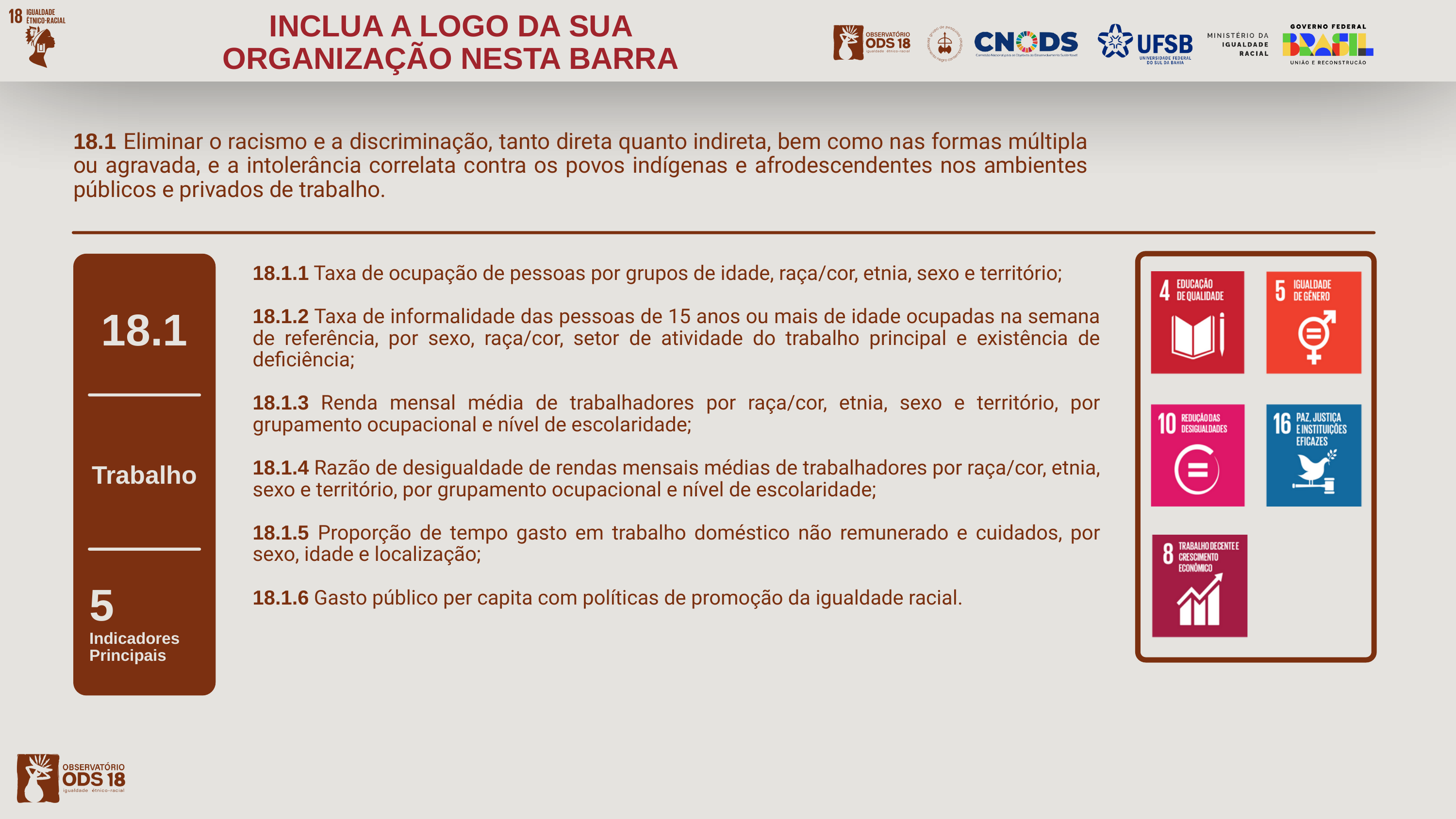

INCLUA A LOGO DA SUA ORGANIZAÇÃO NESTA BARRA

18.1 Eliminar o racismo e a discriminação, tanto direta quanto indireta, bem como nas formas múltipla ou agravada, e a intolerância correlata contra os povos indígenas e afrodescendentes nos ambientes públicos e privados de trabalho.

18.1.1 Taxa de ocupação de pessoas por grupos de idade, raça/cor, etnia, sexo e território;

18.1.2 Taxa de informalidade das pessoas de 15 anos ou mais de idade ocupadas na semana de referência, por sexo, raça/cor, setor de atividade do trabalho principal e existência de deficiência;

18.1.3 Renda mensal média de trabalhadores por raça/cor, etnia, sexo e território, por grupamento ocupacional e nível de escolaridade;

18.1.4 Razão de desigualdade de rendas mensais médias de trabalhadores por raça/cor, etnia, sexo e território, por grupamento ocupacional e nível de escolaridade;

18.1.5 Proporção de tempo gasto em trabalho doméstico não remunerado e cuidados, por sexo, idade e localização;

18.1.6 Gasto público per capita com políticas de promoção da igualdade racial.

18.1

Trabalho

5
Indicadores
Principais